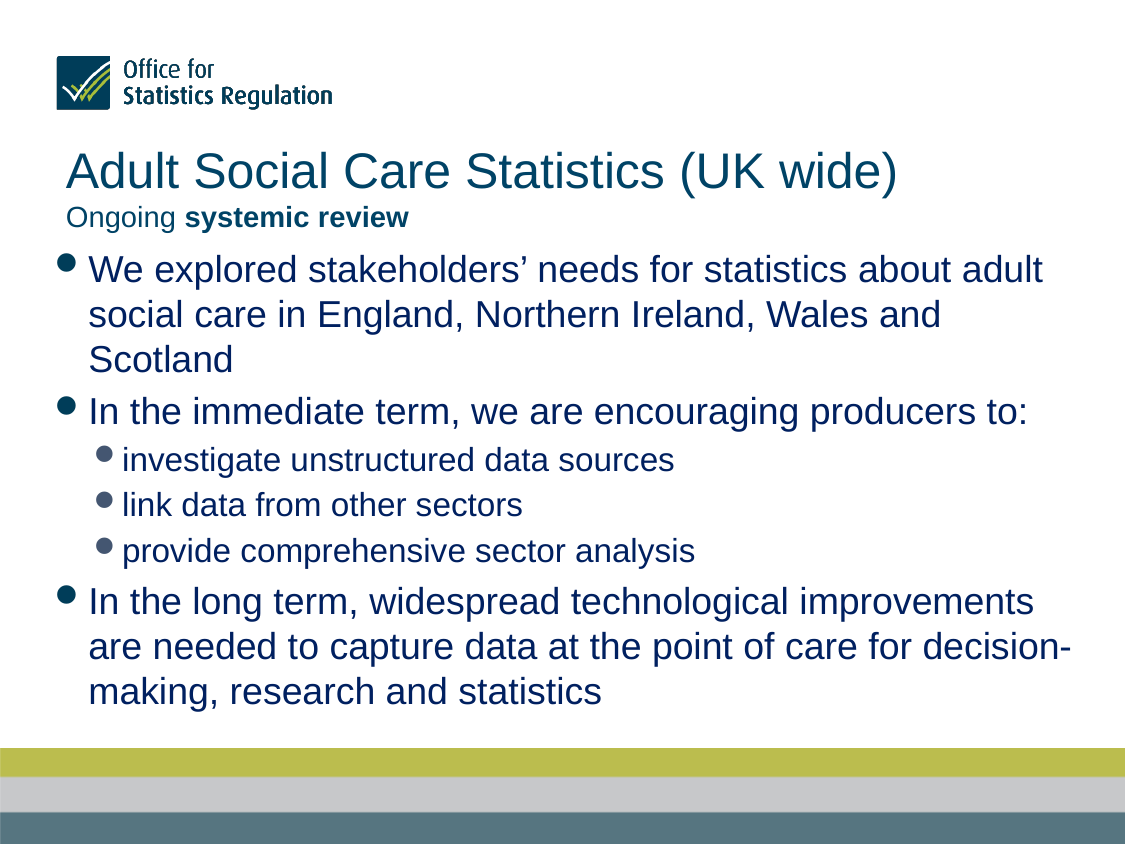

# Adult Social Care Statistics (UK wide) Ongoing systemic review
We explored stakeholders’ needs for statistics about adult social care in England, Northern Ireland, Wales and Scotland
In the immediate term, we are encouraging producers to:
investigate unstructured data sources
link data from other sectors
provide comprehensive sector analysis
In the long term, widespread technological improvements are needed to capture data at the point of care for decision-making, research and statistics